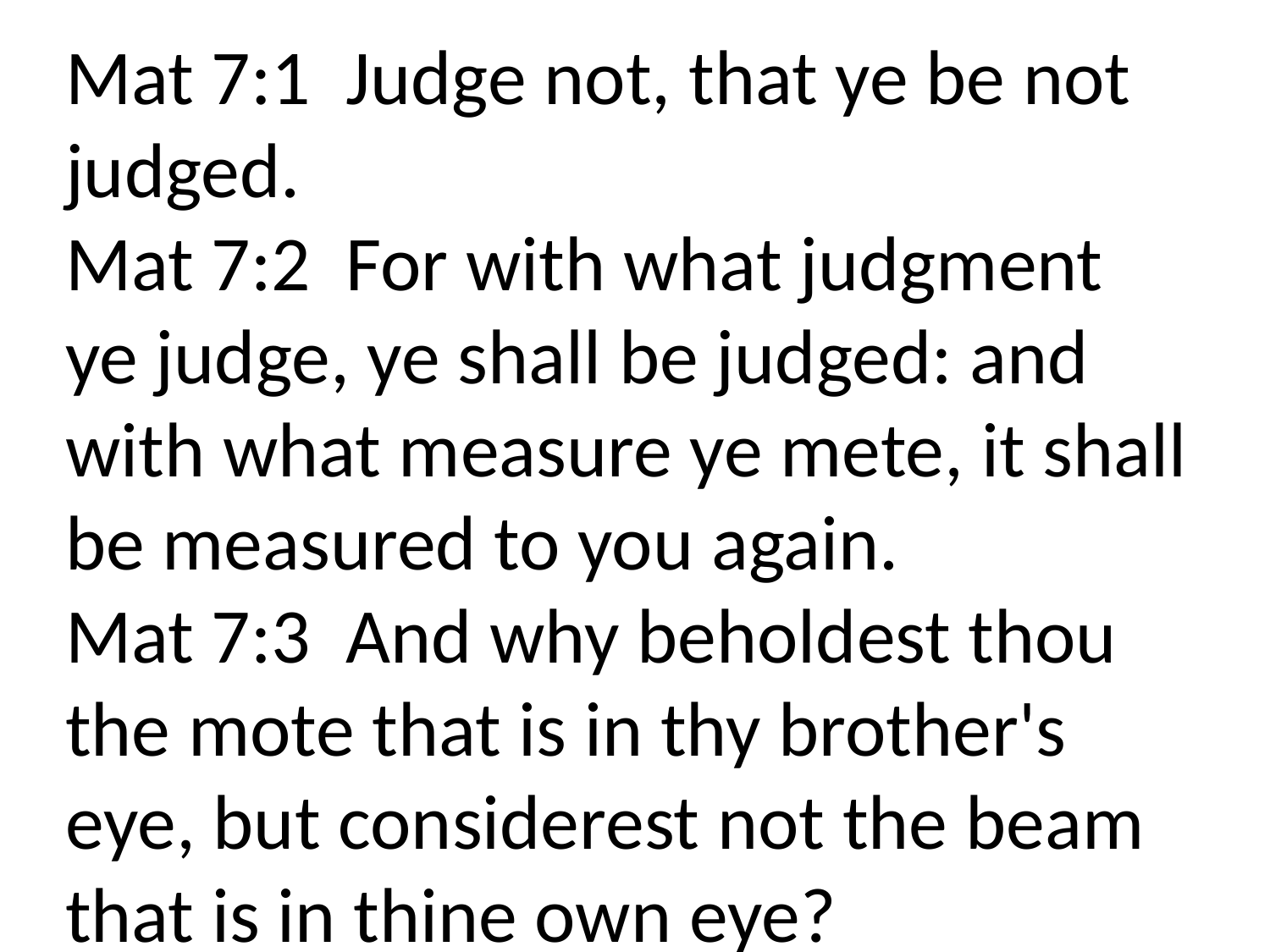

Mat 7:1  Judge not, that ye be not judged.
Mat 7:2  For with what judgment ye judge, ye shall be judged: and with what measure ye mete, it shall be measured to you again.
Mat 7:3  And why beholdest thou the mote that is in thy brother's eye, but considerest not the beam that is in thine own eye?